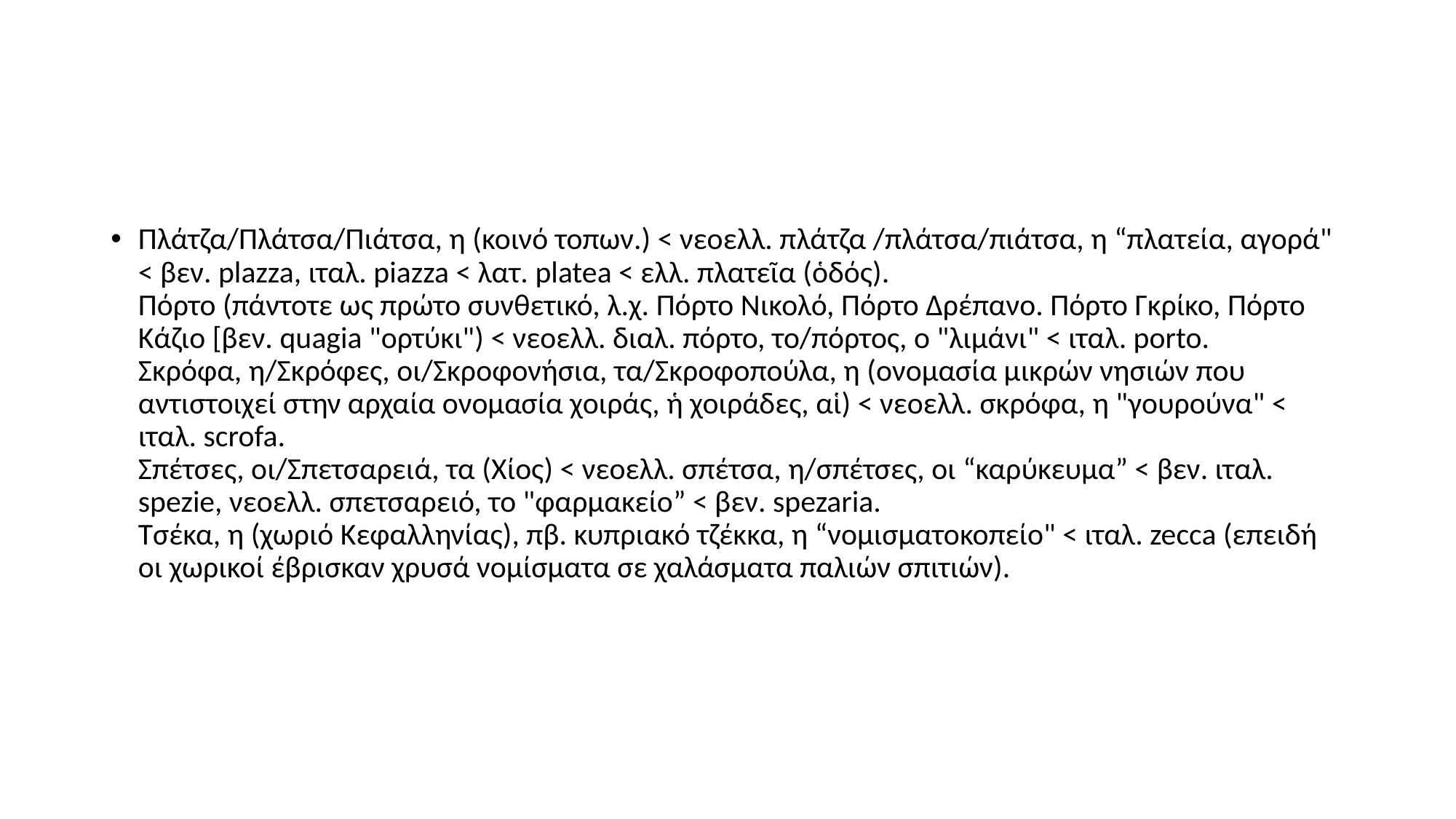

#
Πλάτζα/Πλάτσα/Πιάτσα, η (κοινό τοπων.) < νεοελλ. πλάτζα /πλάτσα/πιάτσα, η “πλατεία, αγορά" < βεν. plazza, ιταλ. piazza < λατ. platea < ελλ. πλατεῖα (ὁδός).
Πόρτο (πάντοτε ως πρώτο συνθετικό, λ.χ. Πόρτο Νικολό, Πόρτο Δρέπανο. Πόρτο Γκρίκο, Πόρτο Κάζιο [βεν. quagia "ορτύκι") < νεοελλ. διαλ. πόρτο, το/πόρτος, ο "λιμάνι" < ιταλ. porto.
Σκρόφα, η/Σκρόφες, οι/Σκροφονήσια, τα/Σκροφοπούλα, η (ονομασία μικρών νησιών που αντιστοιχεί στην αρχαία ονομασία χοιράς, ἡ χοιράδες, αἱ) < νεοελλ. σκρόφα, η "γουρούνα" < ιταλ. scrofa.
Σπέτσες, οι/Σπετσαρειά, τα (Χίος) < νεοελλ. σπέτσα, η/σπέτσες, οι “καρύκευμα” < βεν. ιταλ. spezie, νεοελλ. σπετσαρειό, το "φαρμακείο” < βεν. spezaria.
Τσέκα, η (χωριό Κεφαλληνίας), πβ. κυπριακό τζέκκα, η “νομισματοκοπείο" < ιταλ. zecca (επειδή οι χωρικοί έβρισκαν χρυσά νομίσματα σε χαλάσματα παλιών σπιτιών).